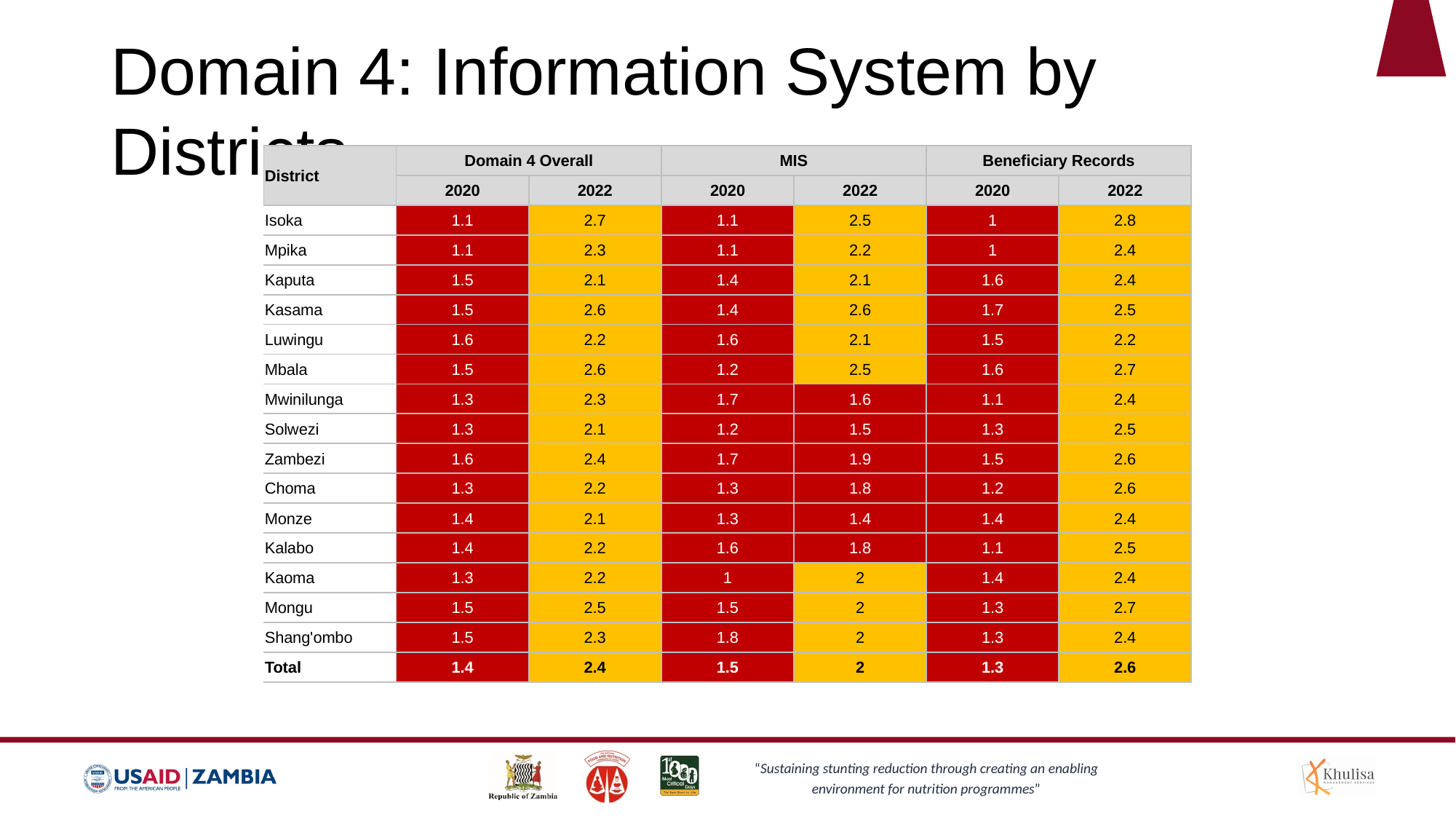

# Domain 4: Information System by Districts
| District | Domain 4 Overall |  | MIS |  | Beneficiary Records |  |
| --- | --- | --- | --- | --- | --- | --- |
|  | 2020 | 2022 | 2020 | 2022 | 2020 | 2022 |
| Isoka | 1.1 | 2.7 | 1.1 | 2.5 | 1 | 2.8 |
| Mpika | 1.1 | 2.3 | 1.1 | 2.2 | 1 | 2.4 |
| Kaputa | 1.5 | 2.1 | 1.4 | 2.1 | 1.6 | 2.4 |
| Kasama | 1.5 | 2.6 | 1.4 | 2.6 | 1.7 | 2.5 |
| Luwingu | 1.6 | 2.2 | 1.6 | 2.1 | 1.5 | 2.2 |
| Mbala | 1.5 | 2.6 | 1.2 | 2.5 | 1.6 | 2.7 |
| Mwinilunga | 1.3 | 2.3 | 1.7 | 1.6 | 1.1 | 2.4 |
| Solwezi | 1.3 | 2.1 | 1.2 | 1.5 | 1.3 | 2.5 |
| Zambezi | 1.6 | 2.4 | 1.7 | 1.9 | 1.5 | 2.6 |
| Choma | 1.3 | 2.2 | 1.3 | 1.8 | 1.2 | 2.6 |
| Monze | 1.4 | 2.1 | 1.3 | 1.4 | 1.4 | 2.4 |
| Kalabo | 1.4 | 2.2 | 1.6 | 1.8 | 1.1 | 2.5 |
| Kaoma | 1.3 | 2.2 | 1 | 2 | 1.4 | 2.4 |
| Mongu | 1.5 | 2.5 | 1.5 | 2 | 1.3 | 2.7 |
| Shang'ombo | 1.5 | 2.3 | 1.8 | 2 | 1.3 | 2.4 |
| Total | 1.4 | 2.4 | 1.5 | 2 | 1.3 | 2.6 |